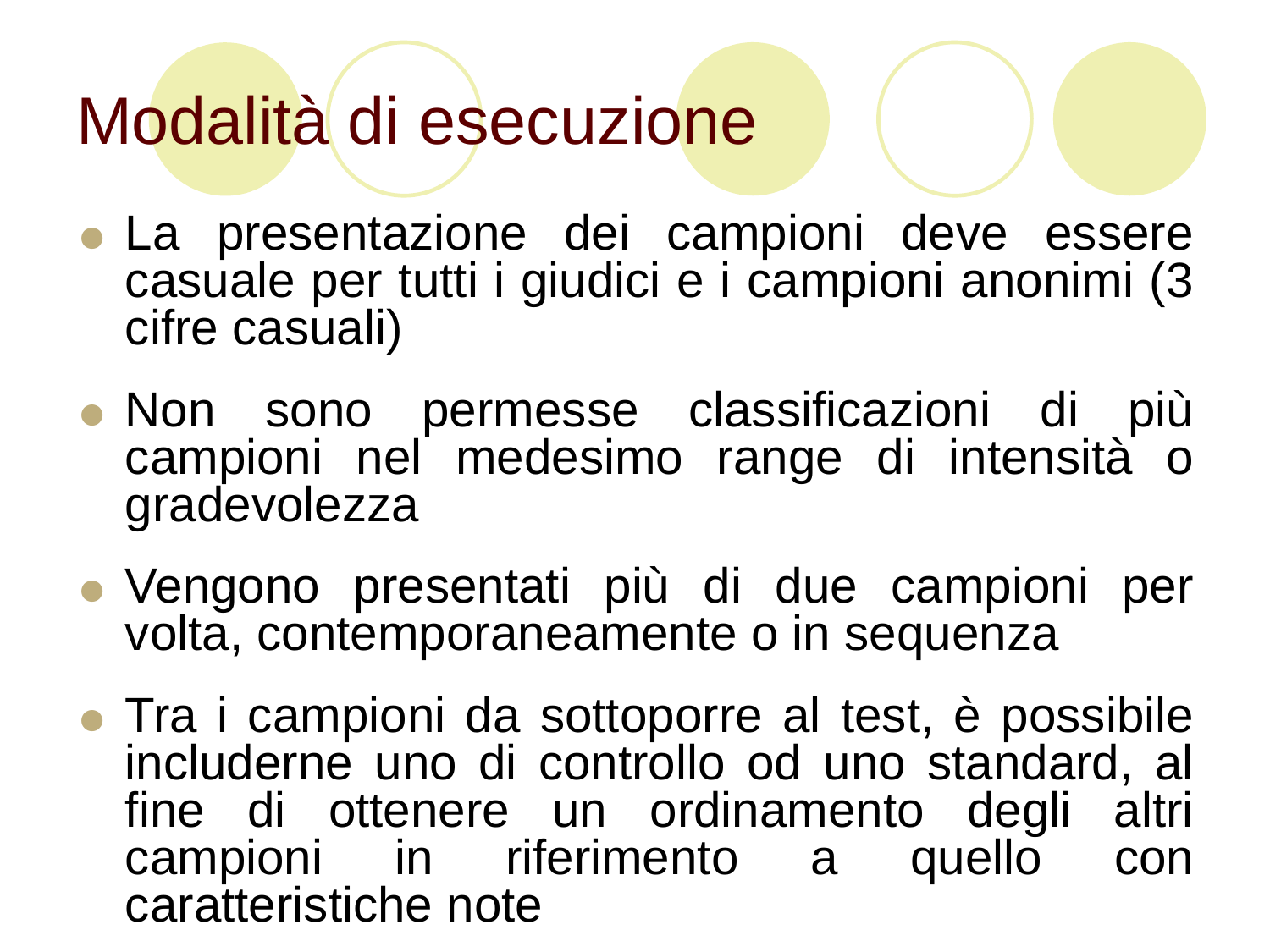

# Modalità di esecuzione
La presentazione dei campioni deve essere casuale per tutti i giudici e i campioni anonimi (3 cifre casuali)

Non sono permesse classificazioni di più campioni nel medesimo range di intensità o gradevolezza

Vengono presentati più di due campioni per volta, contemporaneamente o in sequenza

Tra i campioni da sottoporre al test, è possibile includerne uno di controllo od uno standard, al fine di ottenere un ordinamento degli altri campioni in riferimento a quello con caratteristiche note